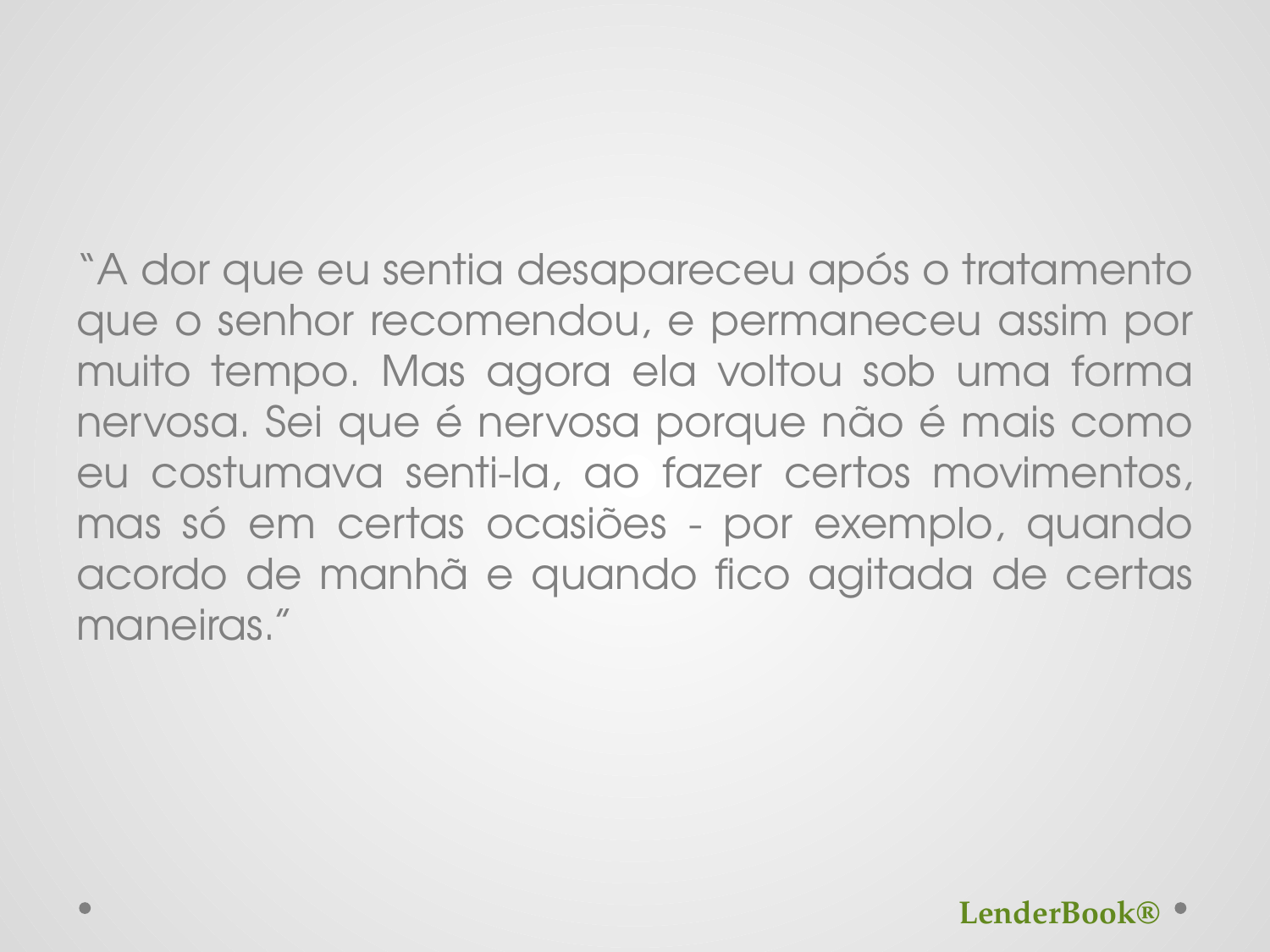

“A dor que eu sentia desapareceu após o tratamento que o senhor recomendou, e permaneceu assim por muito tempo. Mas agora ela voltou sob uma forma nervosa. Sei que é nervosa porque não é mais como eu costumava senti-la, ao fazer certos movimentos, mas só em certas ocasiões - por exemplo, quando acordo de manhã e quando fico agitada de certas maneiras.”
LenderBook®